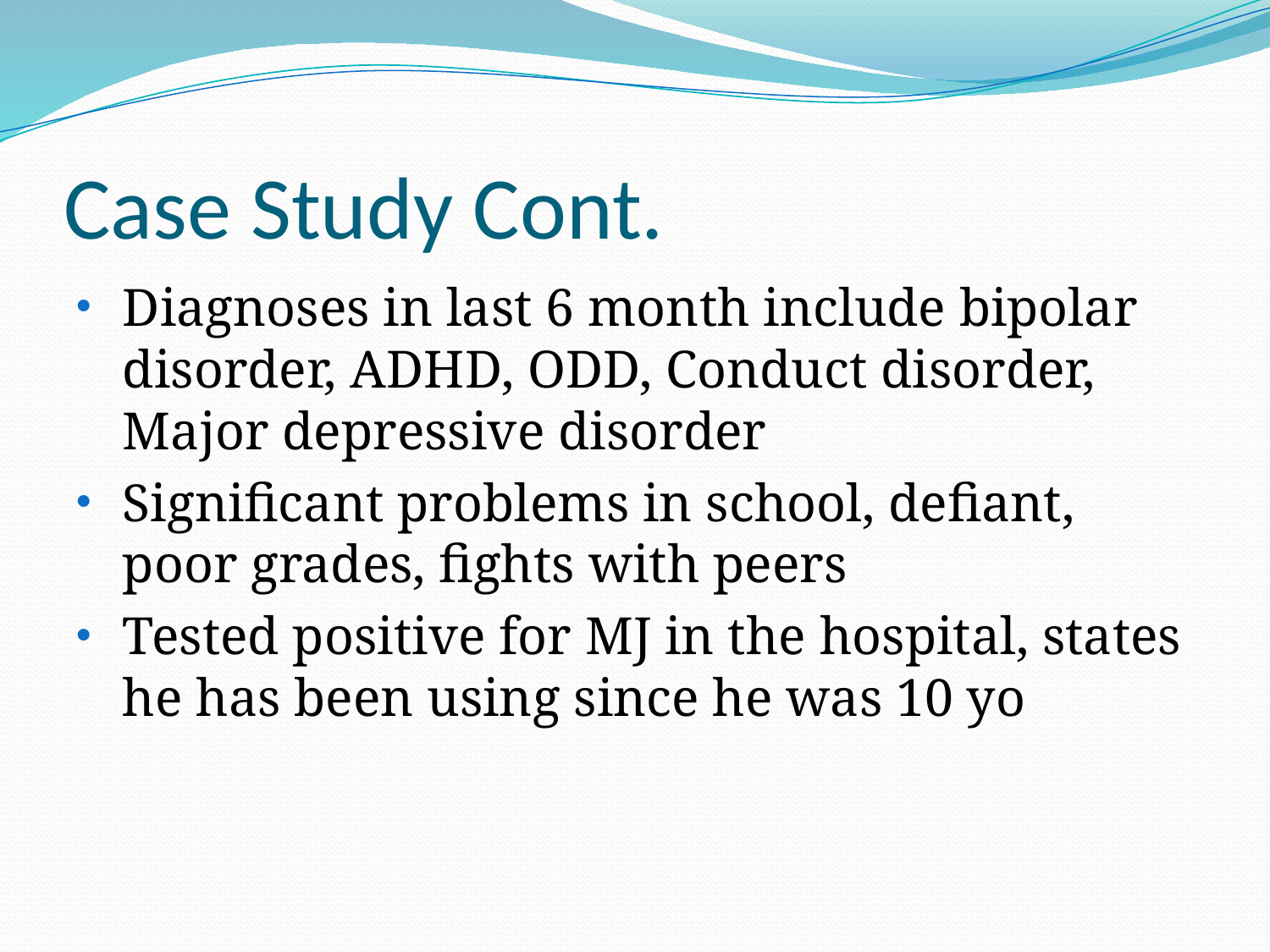

# Case Study Cont.
Diagnoses in last 6 month include bipolar disorder, ADHD, ODD, Conduct disorder, Major depressive disorder
Significant problems in school, defiant, poor grades, fights with peers
Tested positive for MJ in the hospital, states he has been using since he was 10 yo